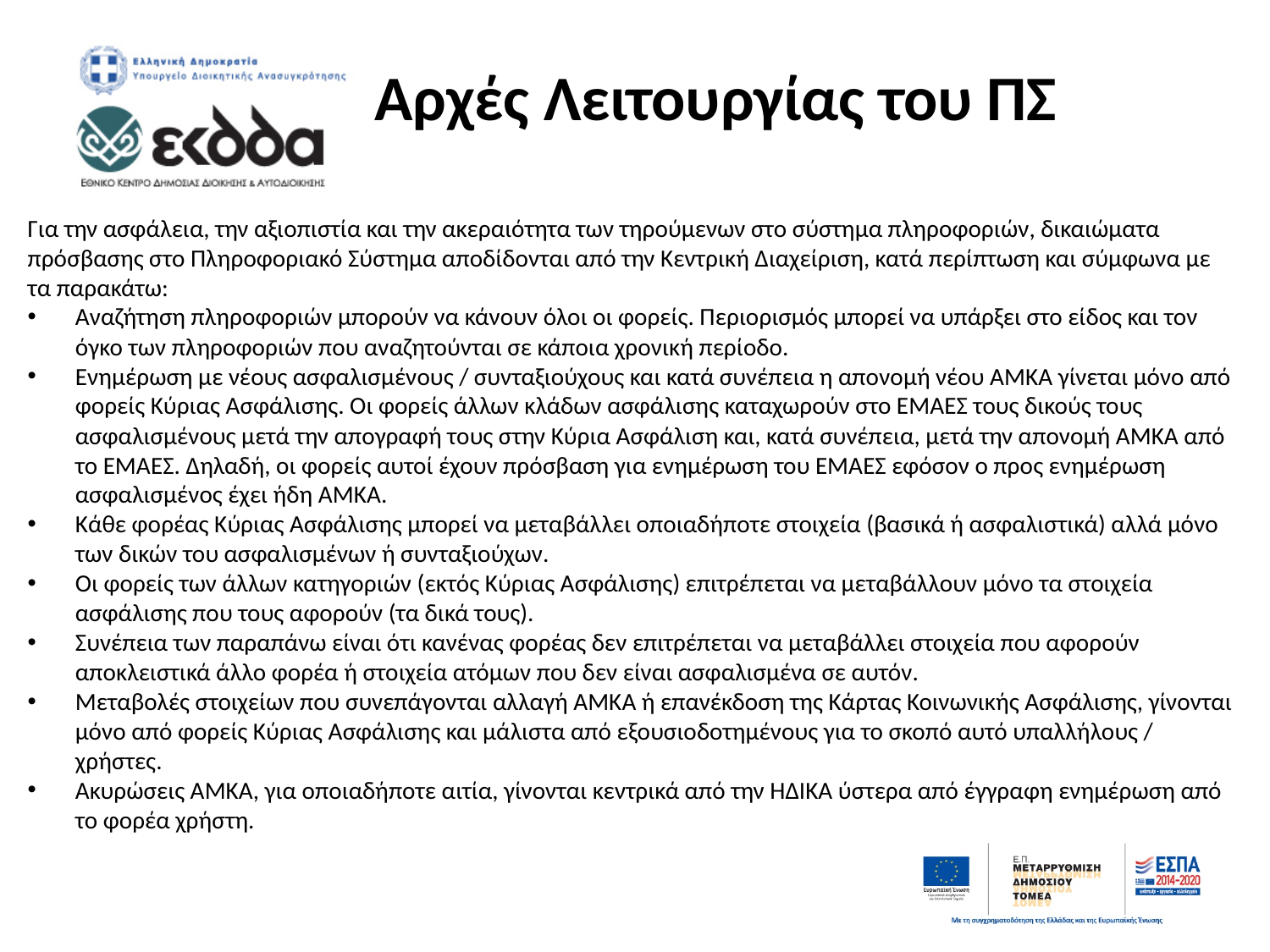

# Αρχές Λειτουργίας του ΠΣ
Για την ασφάλεια, την αξιοπιστία και την ακεραιότητα των τηρούμενων στο σύστημα πληροφοριών, δικαιώματα πρόσβασης στο Πληροφοριακό Σύστημα αποδίδονται από την Κεντρική Διαχείριση, κατά περίπτωση και σύμφωνα με τα παρακάτω:
Αναζήτηση πληροφοριών μπορούν να κάνουν όλοι οι φορείς. Περιορισμός μπορεί να υπάρξει στο είδος και τον όγκο των πληροφοριών που αναζητούνται σε κάποια χρονική περίοδο.
Ενημέρωση με νέους ασφαλισμένους / συνταξιούχους και κατά συνέπεια η απονομή νέου ΑΜΚΑ γίνεται μόνο από φορείς Κύριας Ασφάλισης. Οι φορείς άλλων κλάδων ασφάλισης καταχωρούν στο ΕΜΑΕΣ τους δικούς τους ασφαλισμένους μετά την απογραφή τους στην Κύρια Ασφάλιση και, κατά συνέπεια, μετά την απονομή ΑΜΚΑ από το ΕΜΑΕΣ. Δηλαδή, οι φορείς αυτοί έχουν πρόσβαση για ενημέρωση του ΕΜΑΕΣ εφόσον ο προς ενημέρωση ασφαλισμένος έχει ήδη ΑΜΚΑ.
Κάθε φορέας Κύριας Ασφάλισης μπορεί να μεταβάλλει οποιαδήποτε στοιχεία (βασικά ή ασφαλιστικά) αλλά μόνο των δικών του ασφαλισμένων ή συνταξιούχων.
Οι φορείς των άλλων κατηγοριών (εκτός Κύριας Ασφάλισης) επιτρέπεται να μεταβάλλουν μόνο τα στοιχεία ασφάλισης που τους αφορούν (τα δικά τους).
Συνέπεια των παραπάνω είναι ότι κανένας φορέας δεν επιτρέπεται να μεταβάλλει στοιχεία που αφορούν αποκλειστικά άλλο φορέα ή στοιχεία ατόμων που δεν είναι ασφαλισμένα σε αυτόν.
Μεταβολές στοιχείων που συνεπάγονται αλλαγή ΑΜΚΑ ή επανέκδοση της Κάρτας Κοινωνικής Ασφάλισης, γίνονται μόνο από φορείς Κύριας Ασφάλισης και μάλιστα από εξουσιοδοτημένους για το σκοπό αυτό υπαλλήλους / χρήστες.
Ακυρώσεις ΑΜΚΑ, για οποιαδήποτε αιτία, γίνονται κεντρικά από την ΗΔΙΚΑ ύστερα από έγγραφη ενημέρωση από το φορέα χρήστη.